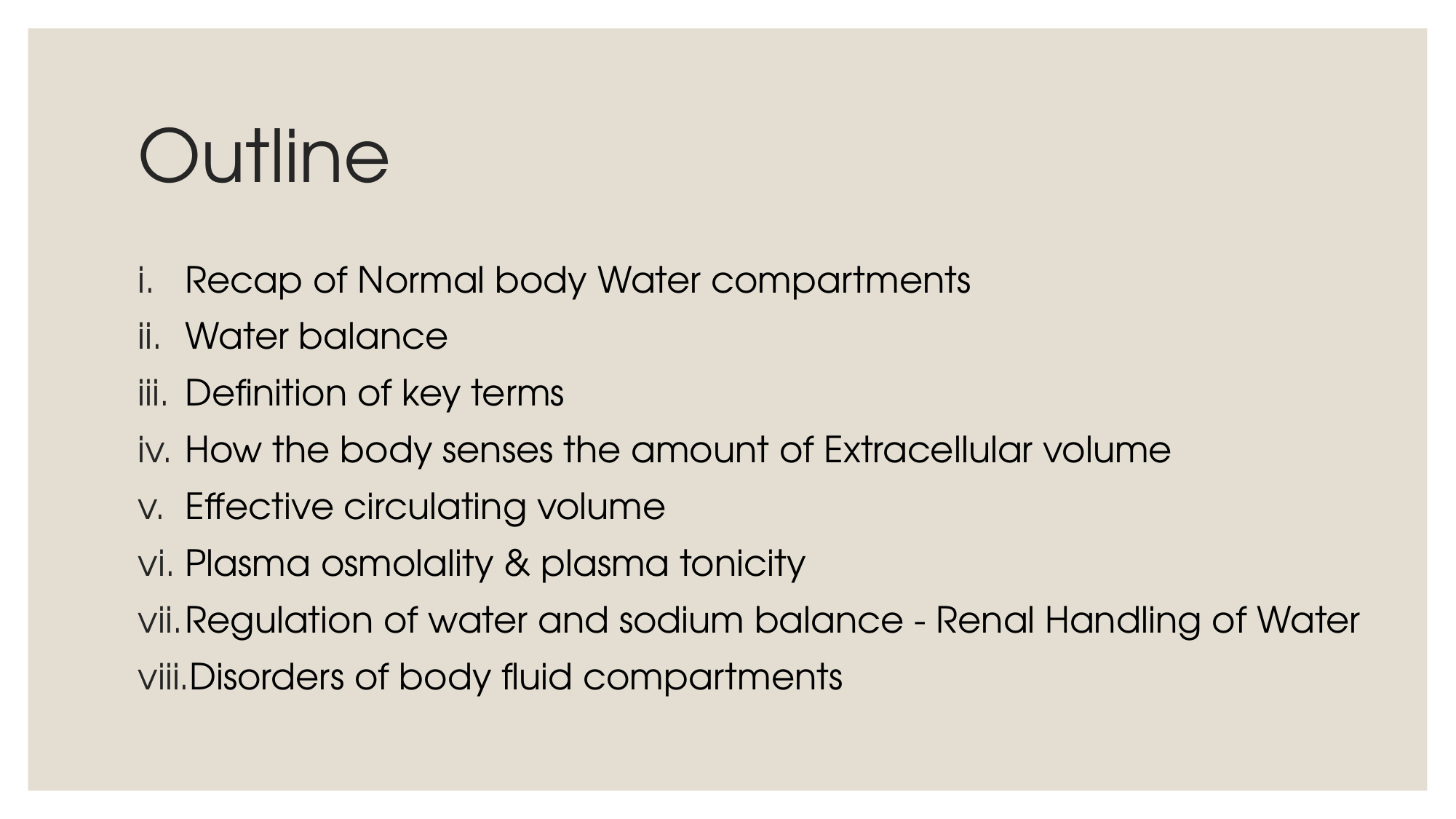

# Outline
Recap of Normal body Water compartments
Water balance
Definition of key terms
How the body senses the amount of Extracellular volume
Effective circulating volume
Plasma osmolality & plasma tonicity
Regulation of water and sodium balance - Renal Handling of Water
Disorders of body fluid compartments